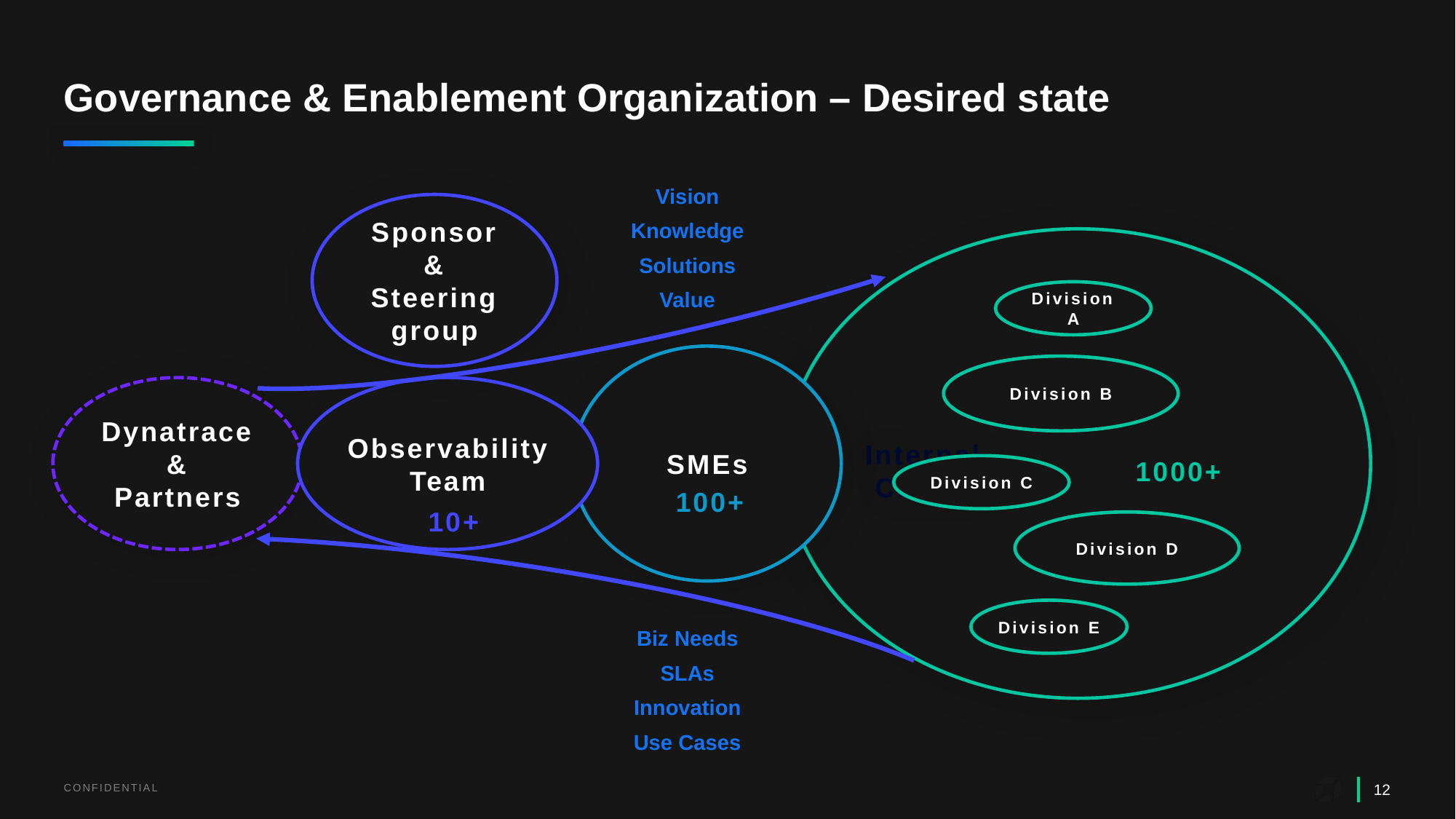

# Governance & Enablement Organization – Desired state

Vision
Knowledge
Solutions
Value
Sponsor & Steering group

Division A
SMEs
Division B
Dynatrace & Partners
Observability
Team
Internal
Clients
1000+
Division C
100+
10+
Division D

Division E
Biz Needs
SLAs
Innovation
Use Cases
CONFIDENTIAL
12